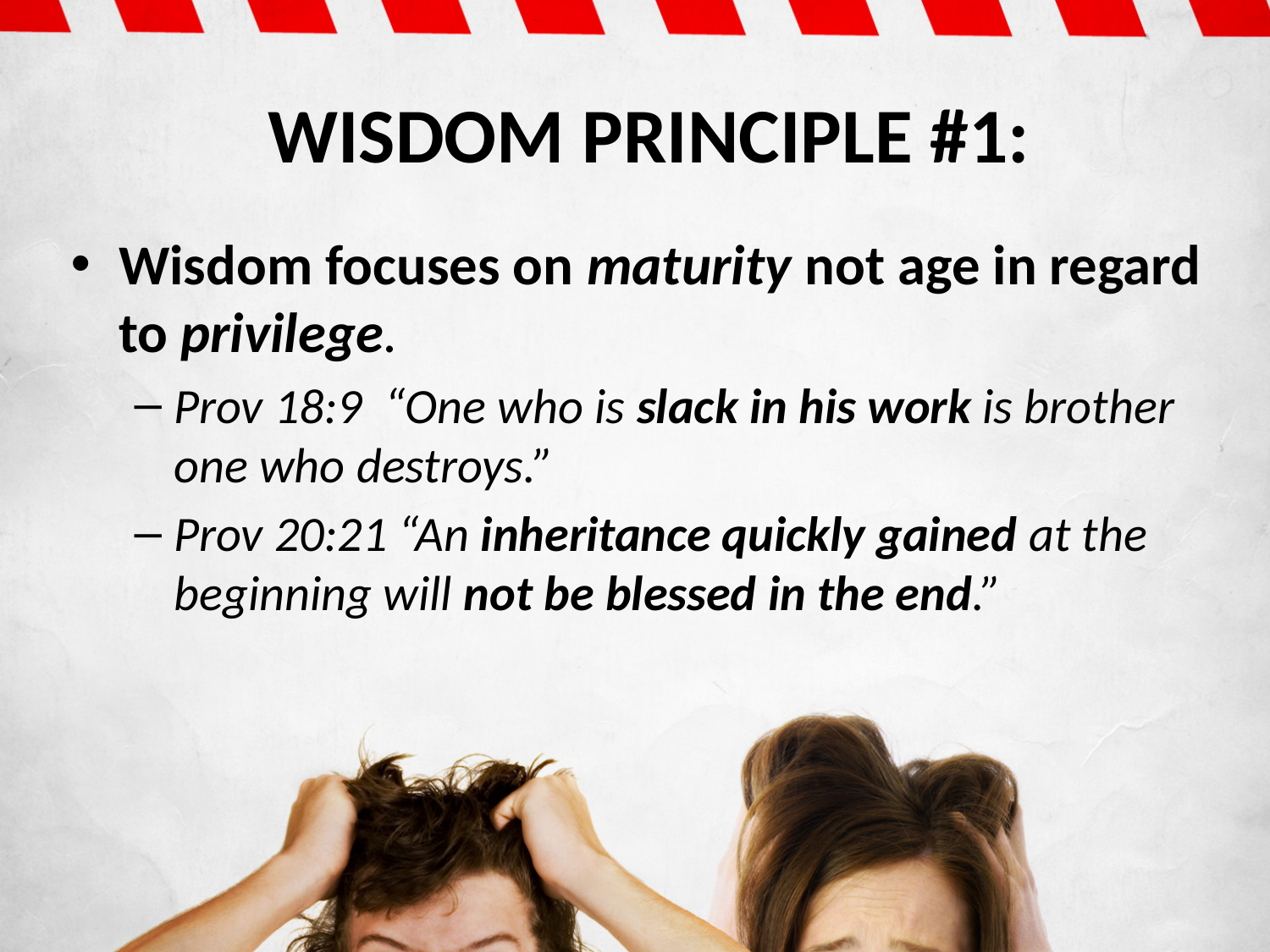

# WISDOM PRINCIPLE #1:
Wisdom focuses on maturity not age in regard to privilege.
Prov 18:9  “One who is slack in his work is brother one who destroys.”
Prov 20:21 “An inheritance quickly gained at the beginning will not be blessed in the end.”